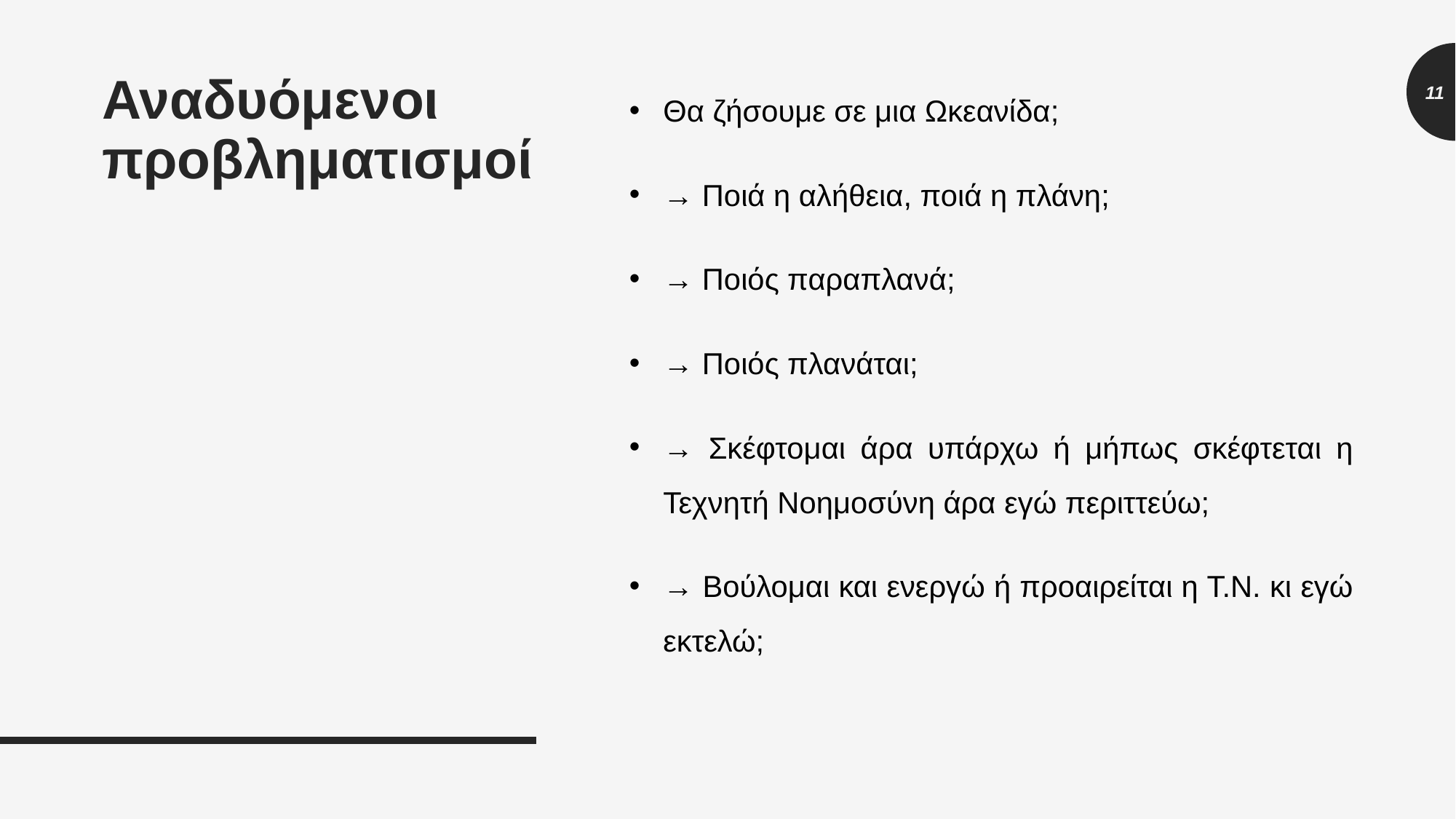

# Αναδυόμενοι προβληματισμοί
Θα ζήσουμε σε μια Ωκεανίδα;
→ Ποιά η αλήθεια, ποιά η πλάνη;
→ Ποιός παραπλανά;
→ Ποιός πλανάται;
→ Σκέφτομαι άρα υπάρχω ή μήπως σκέφτεται η Τεχνητή Νοημοσύνη άρα εγώ περιττεύω;
→ Βούλομαι και ενεργώ ή προαιρείται η Τ.Ν. κι εγώ εκτελώ;

11